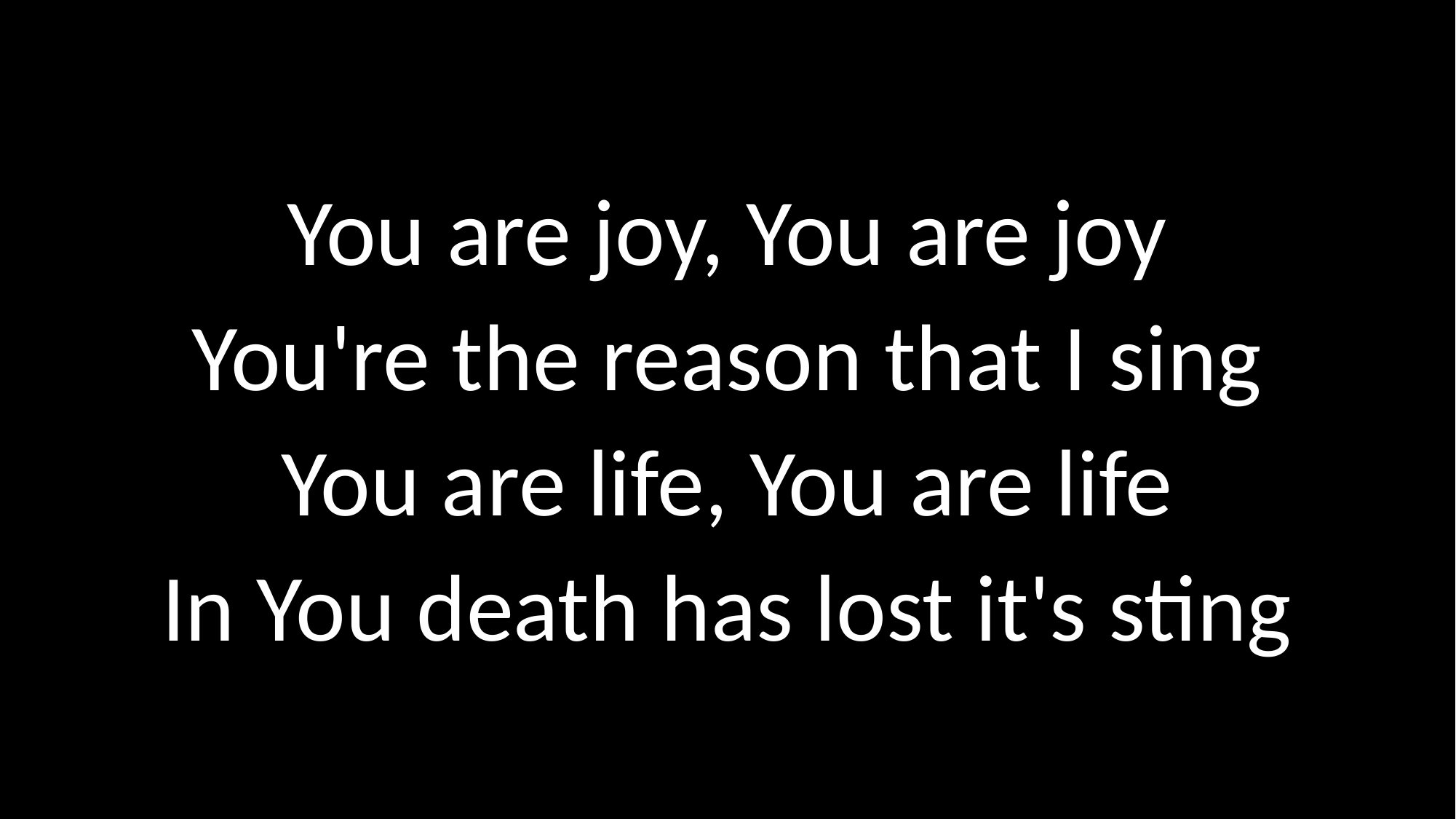

# You are joy, You are joy You're the reason that I sing You are life, You are life In You death has lost it's sting